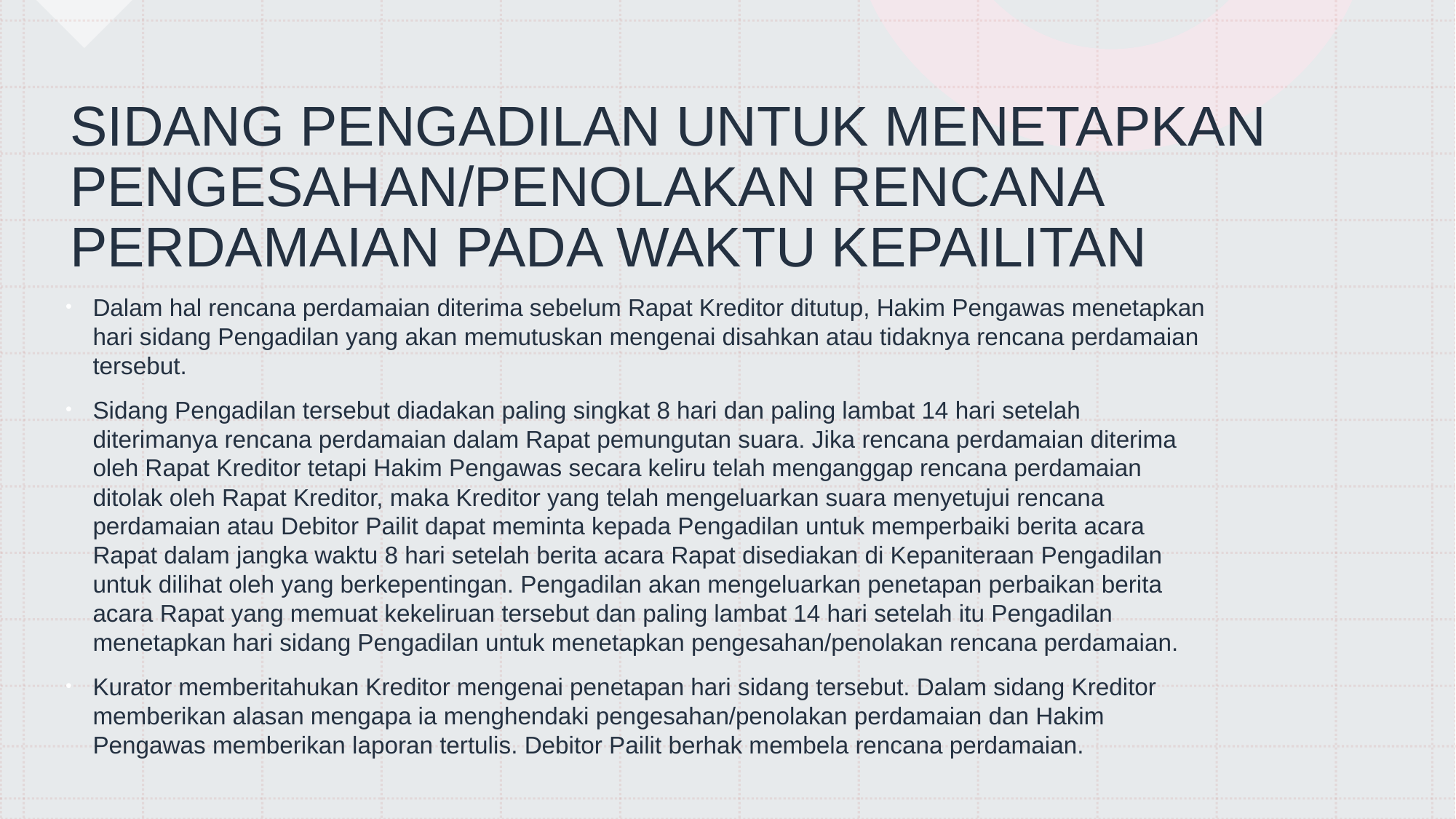

# SIDANG PENGADILAN UNTUK MENETAPKAN PENGESAHAN/PENOLAKAN RENCANA PERDAMAIAN PADA WAKTU KEPAILITAN
Dalam hal rencana perdamaian diterima sebelum Rapat Kreditor ditutup, Hakim Pengawas menetapkan hari sidang Pengadilan yang akan memutuskan mengenai disahkan atau tidaknya rencana perdamaian tersebut.
Sidang Pengadilan tersebut diadakan paling singkat 8 hari dan paling lambat 14 hari setelah diterimanya rencana perdamaian dalam Rapat pemungutan suara. Jika rencana perdamaian diterima oleh Rapat Kreditor tetapi Hakim Pengawas secara keliru telah menganggap rencana perdamaian ditolak oleh Rapat Kreditor, maka Kreditor yang telah mengeluarkan suara menyetujui rencana perdamaian atau Debitor Pailit dapat meminta kepada Pengadilan untuk memperbaiki berita acara Rapat dalam jangka waktu 8 hari setelah berita acara Rapat disediakan di Kepaniteraan Pengadilan untuk dilihat oleh yang berkepentingan. Pengadilan akan mengeluarkan penetapan perbaikan berita acara Rapat yang memuat kekeliruan tersebut dan paling lambat 14 hari setelah itu Pengadilan menetapkan hari sidang Pengadilan untuk menetapkan pengesahan/penolakan rencana perdamaian.
Kurator memberitahukan Kreditor mengenai penetapan hari sidang tersebut. Dalam sidang Kreditor memberikan alasan mengapa ia menghendaki pengesahan/penolakan perdamaian dan Hakim Pengawas memberikan laporan tertulis. Debitor Pailit berhak membela rencana perdamaian.